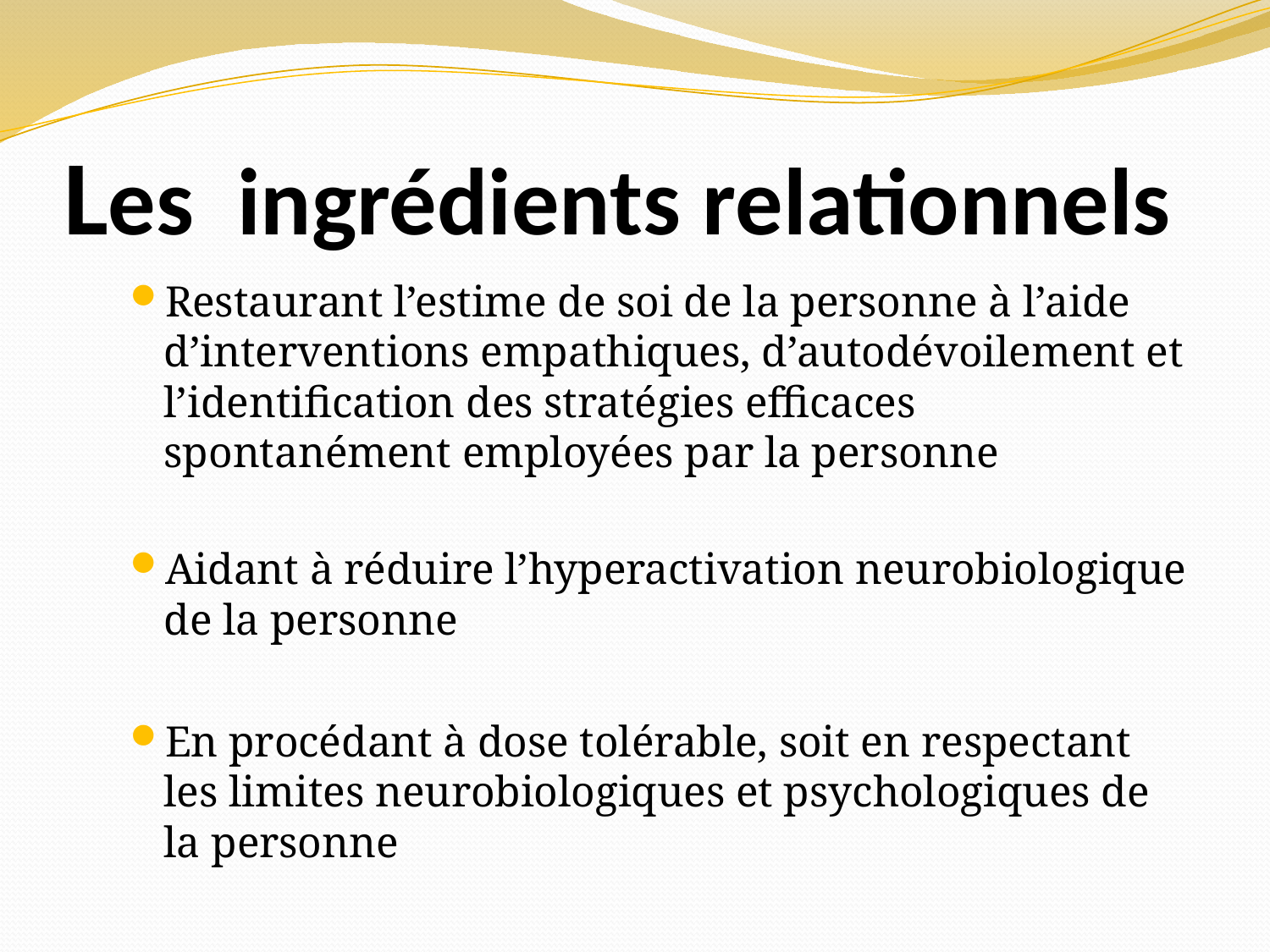

# Les  ingrédients relationnels
Restaurant l’estime de soi de la personne à l’aide d’interventions empathiques, d’autodévoilement et l’identification des stratégies efficaces spontanément employées par la personne

Aidant à réduire l’hyperactivation neurobiologique de la personne

En procédant à dose tolérable, soit en respectant les limites neurobiologiques et psychologiques de la personne